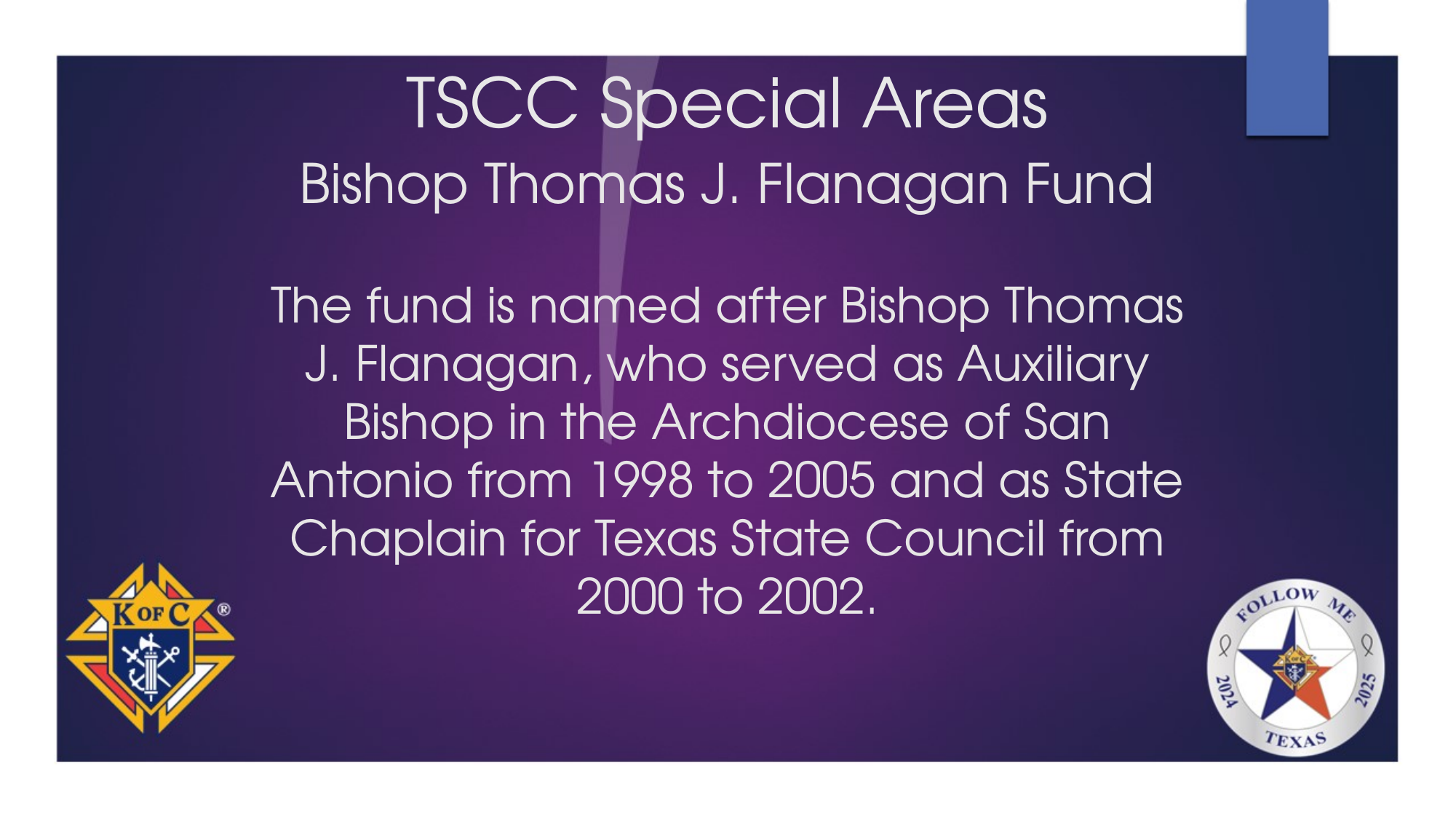

# TSCC Special Areas
Bishop Thomas J. Flanagan Fund
The fund is named after Bishop Thomas J. Flanagan, who served as Auxiliary Bishop in the Archdiocese of San Antonio from 1998 to 2005 and as State Chaplain for Texas State Council from 2000 to 2002.